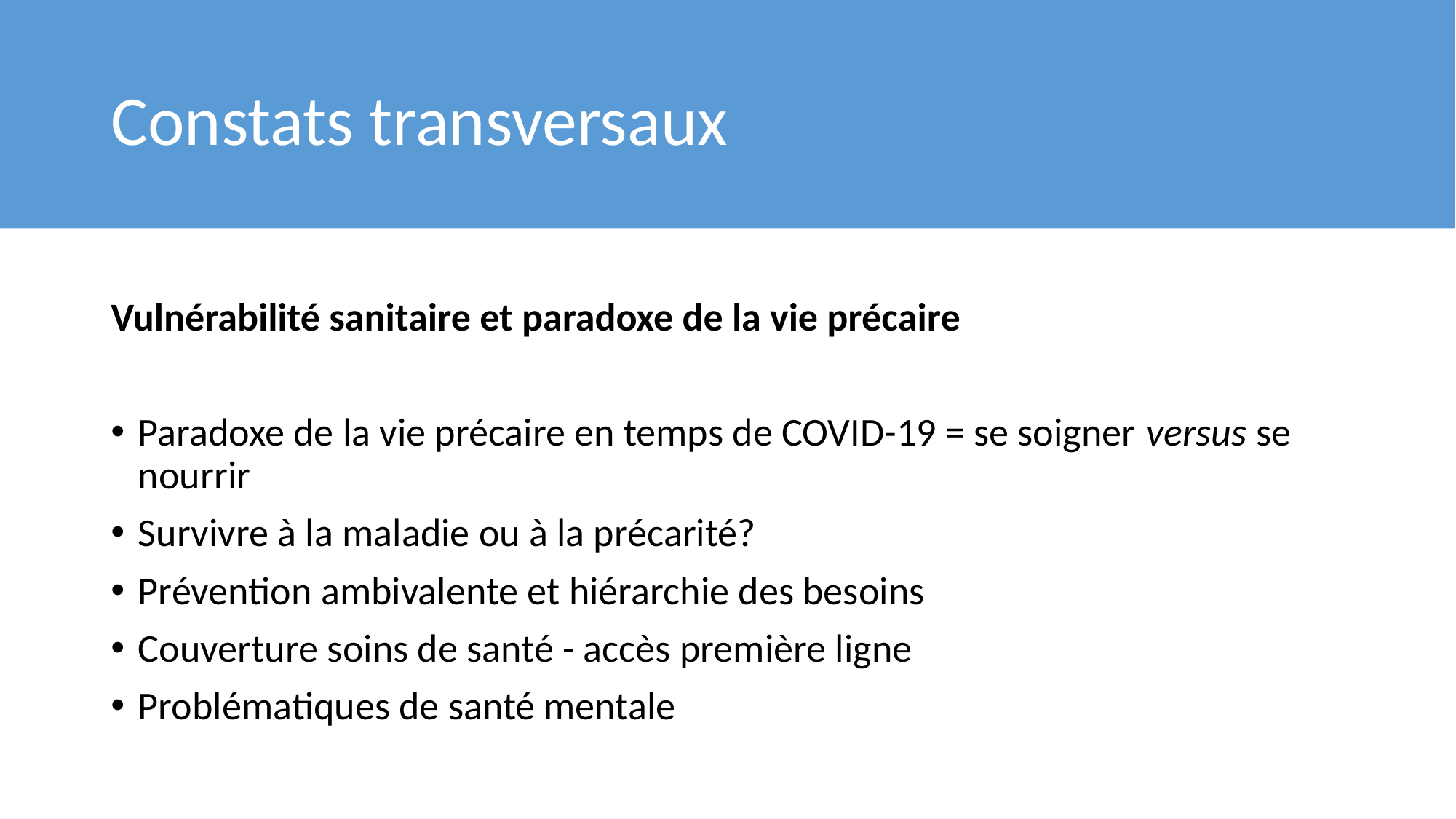

# Constats transversaux
Vulnérabilité sanitaire et paradoxe de la vie précaire

Paradoxe de la vie précaire en temps de COVID-19 = se soigner versus se nourrir
Survivre à la maladie ou à la précarité?
Prévention ambivalente et hiérarchie des besoins
Couverture soins de santé - accès première ligne
Problématiques de santé mentale